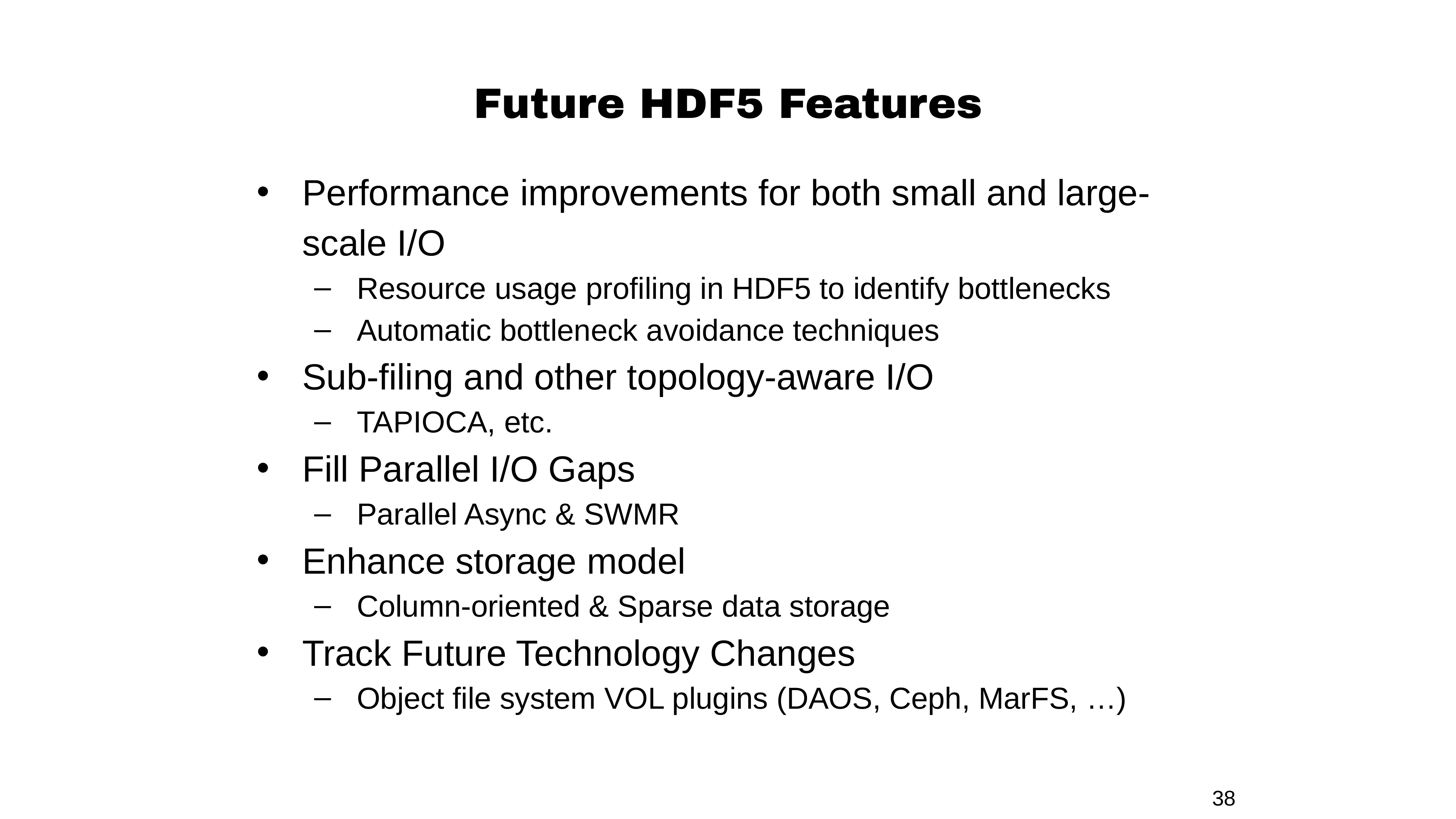

# Future HDF5 Features
Performance improvements for both small and large-scale I/O
Resource usage profiling in HDF5 to identify bottlenecks
Automatic bottleneck avoidance techniques
Sub-filing and other topology-aware I/O
TAPIOCA, etc.
Fill Parallel I/O Gaps
Parallel Async & SWMR
Enhance storage model
Column-oriented & Sparse data storage
Track Future Technology Changes
Object file system VOL plugins (DAOS, Ceph, MarFS, …)
38